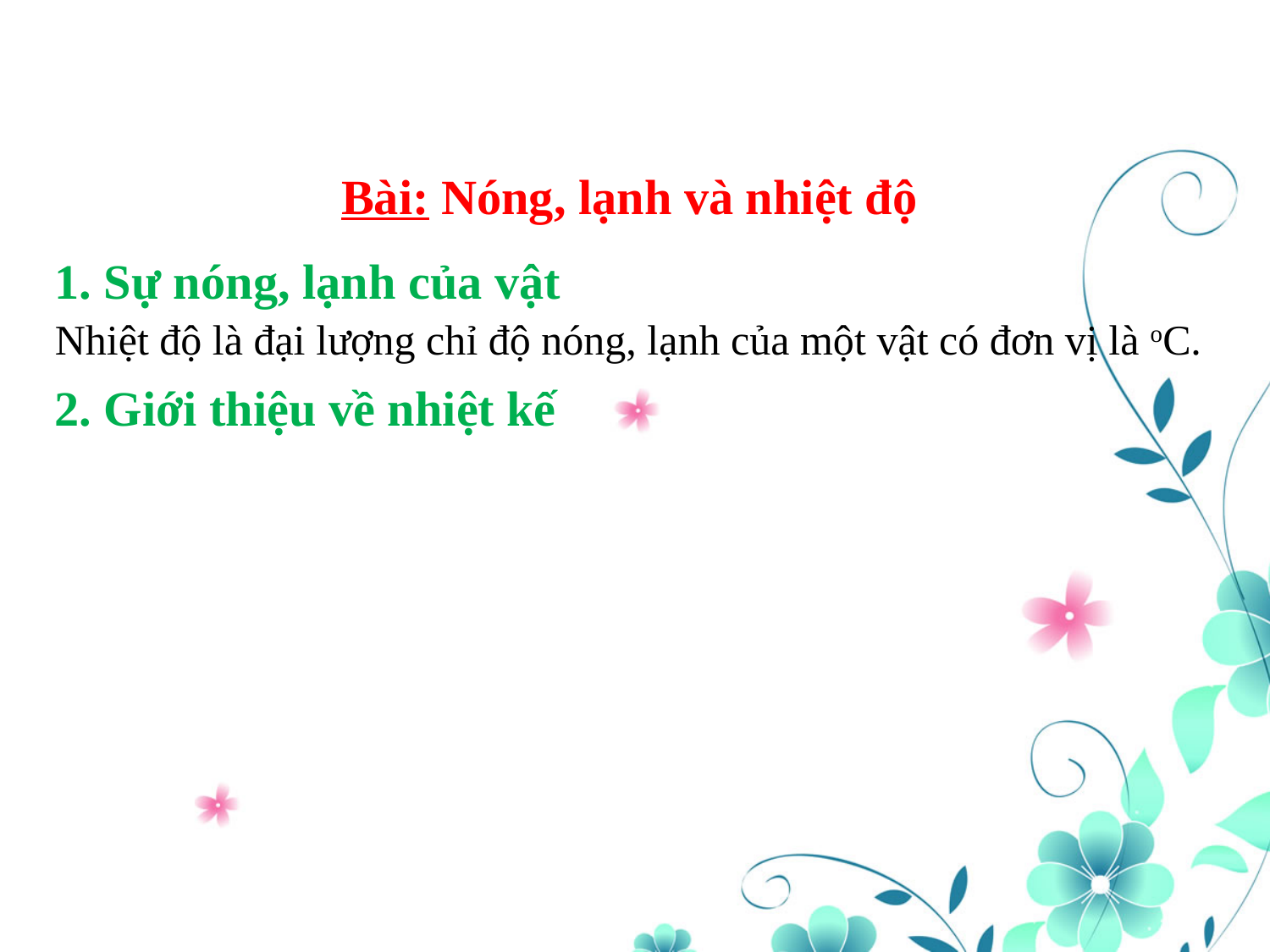

Bài: Nóng, lạnh và nhiệt độ
1. Sự nóng, lạnh của vật
Nhiệt độ là đại lượng chỉ độ nóng, lạnh của một vật có đơn vị là oC.
2. Giới thiệu về nhiệt kế